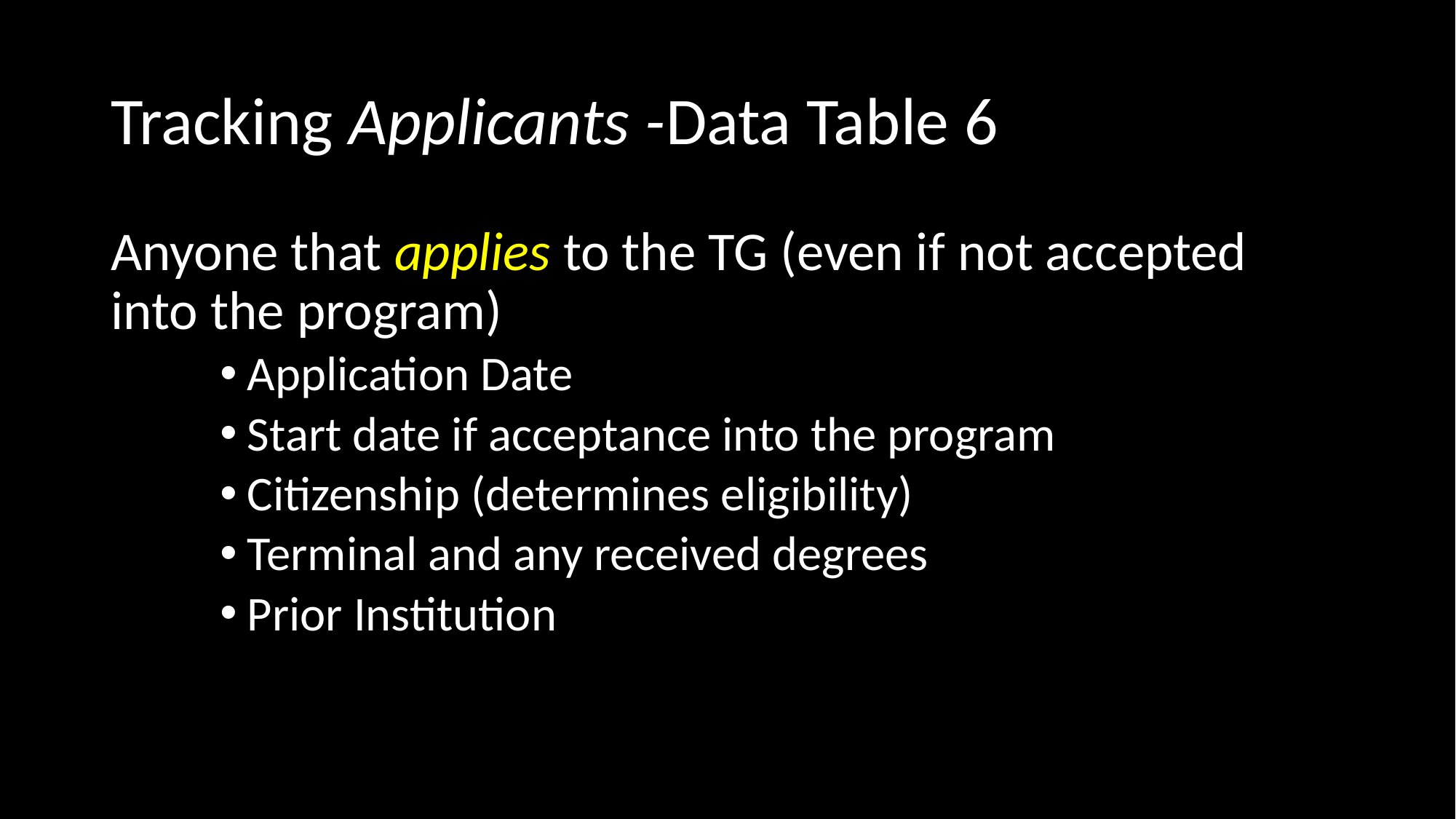

# Tracking Applicants -Data Table 6
Anyone that applies to the TG (even if not accepted into the program)
Application Date
Start date if acceptance into the program
Citizenship (determines eligibility)
Terminal and any received degrees
Prior Institution